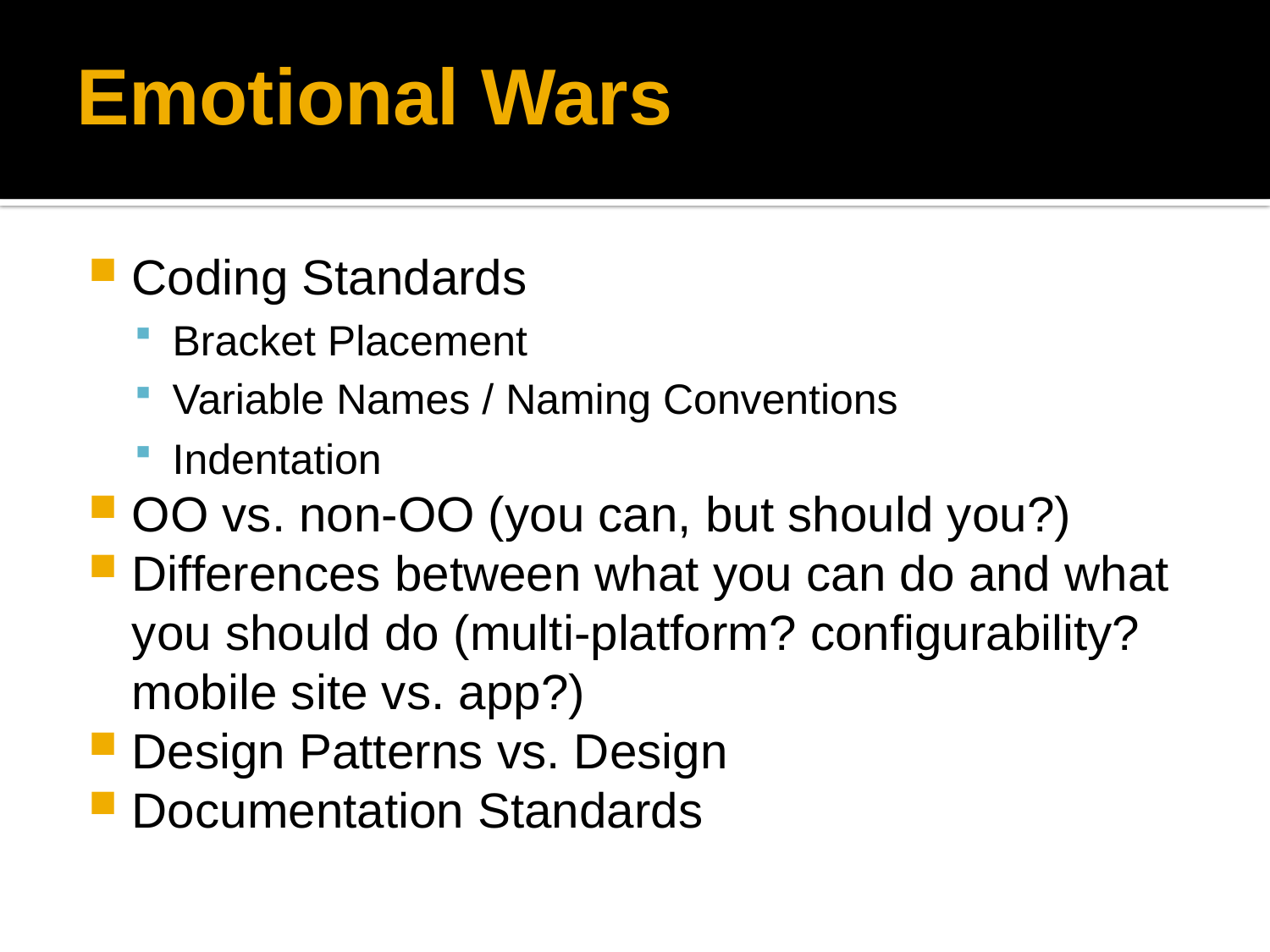

# Emotional Wars
Coding Standards
Bracket Placement
Variable Names / Naming Conventions
Indentation
OO vs. non-OO (you can, but should you?)
Differences between what you can do and what you should do (multi-platform? configurability? mobile site vs. app?)
Design Patterns vs. Design
Documentation Standards